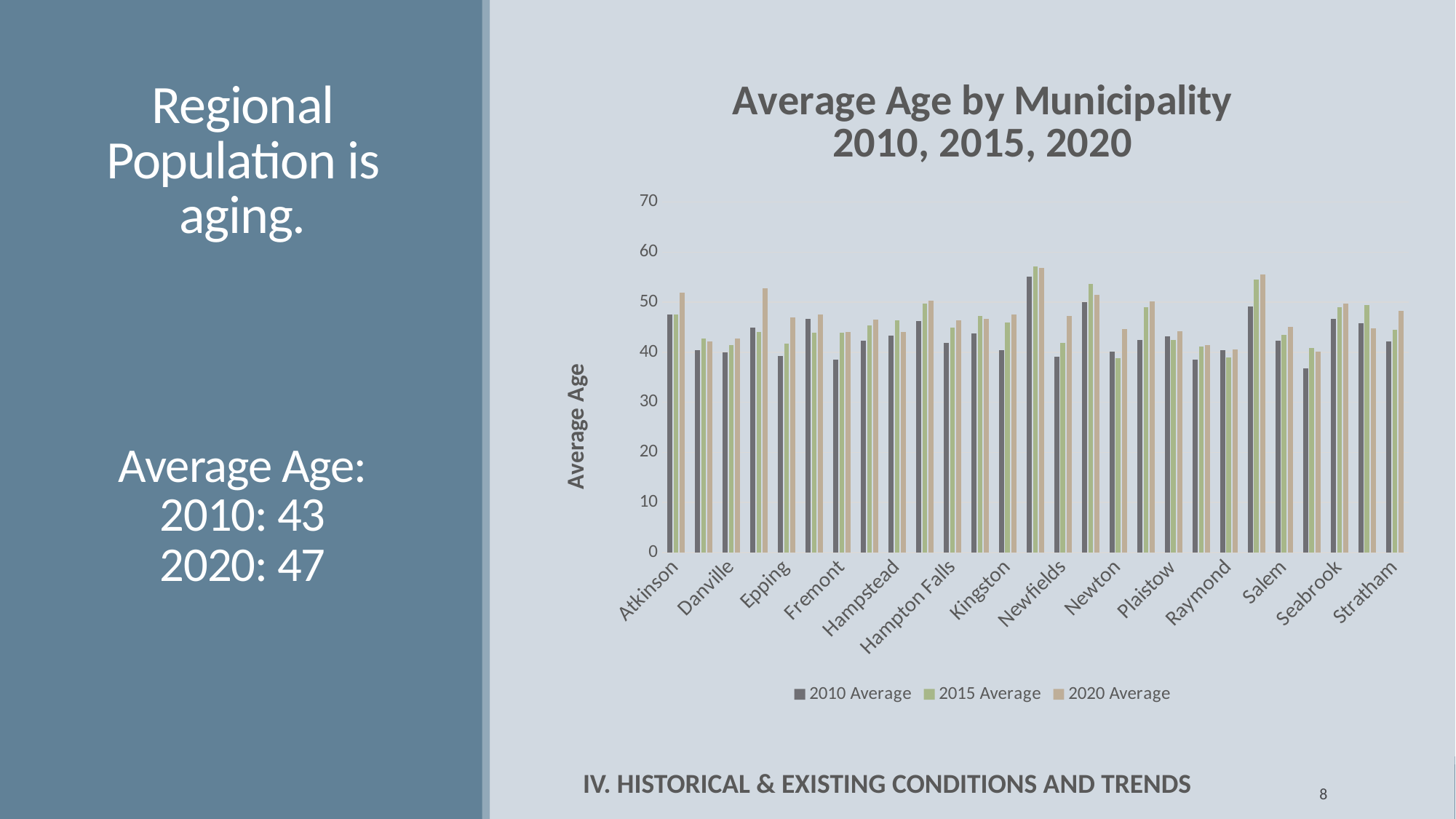

### Chart: Average Age by Municipality
2010, 2015, 2020

| Category |  |  |  |
|---|---|---|---|
| Atkinson | 47.5 | 47.5 | 51.9 |
| Brentwood | 40.4 | 42.8 | 42.1 |
| Danville | 40.0 | 41.5 | 42.8 |
| East Kingston | 45.0 | 44.1 | 52.8 |
| Epping | 39.3 | 41.7 | 46.9 |
| Exeter | 46.6 | 43.9 | 47.6 |
| Fremont | 38.5 | 43.9 | 44.0 |
| Greenland | 42.3 | 45.4 | 46.5 |
| Hampstead | 43.4 | 46.4 | 44.0 |
| Hampton | 46.3 | 49.7 | 50.3 |
| Hampton Falls | 41.8 | 44.9 | 46.4 |
| Kensington | 43.7 | 47.2 | 46.6 |
| Kingston | 40.4 | 46.0 | 47.5 |
| New Castle | 55.1 | 57.2 | 56.8 |
| Newfields | 39.1 | 41.8 | 47.2 |
| Newington | 50.0 | 53.7 | 51.5 |
| Newton | 40.1 | 38.8 | 44.7 |
| North Hampton | 42.5 | 49.0 | 50.2 |
| Plaistow | 43.2 | 42.5 | 44.2 |
| Portsmouth | 38.5 | 41.2 | 41.5 |
| Raymond | 40.4 | 39.0 | 40.5 |
| Rye | 49.1 | 54.5 | 55.6 |
| Salem | 42.3 | 43.5 | 45.1 |
| Sandown | 36.8 | 40.8 | 40.2 |
| Seabrook | 46.7 | 49.0 | 49.7 |
| South Hampton | 45.8 | 49.5 | 44.8 |
| Stratham | 42.1 | 44.5 | 48.2 |
# Regional Population is aging.
Average Age:
2010: 43
2020: 47
 IV. HISTORICAL & EXISTING CONDITIONS AND TRENDS
8